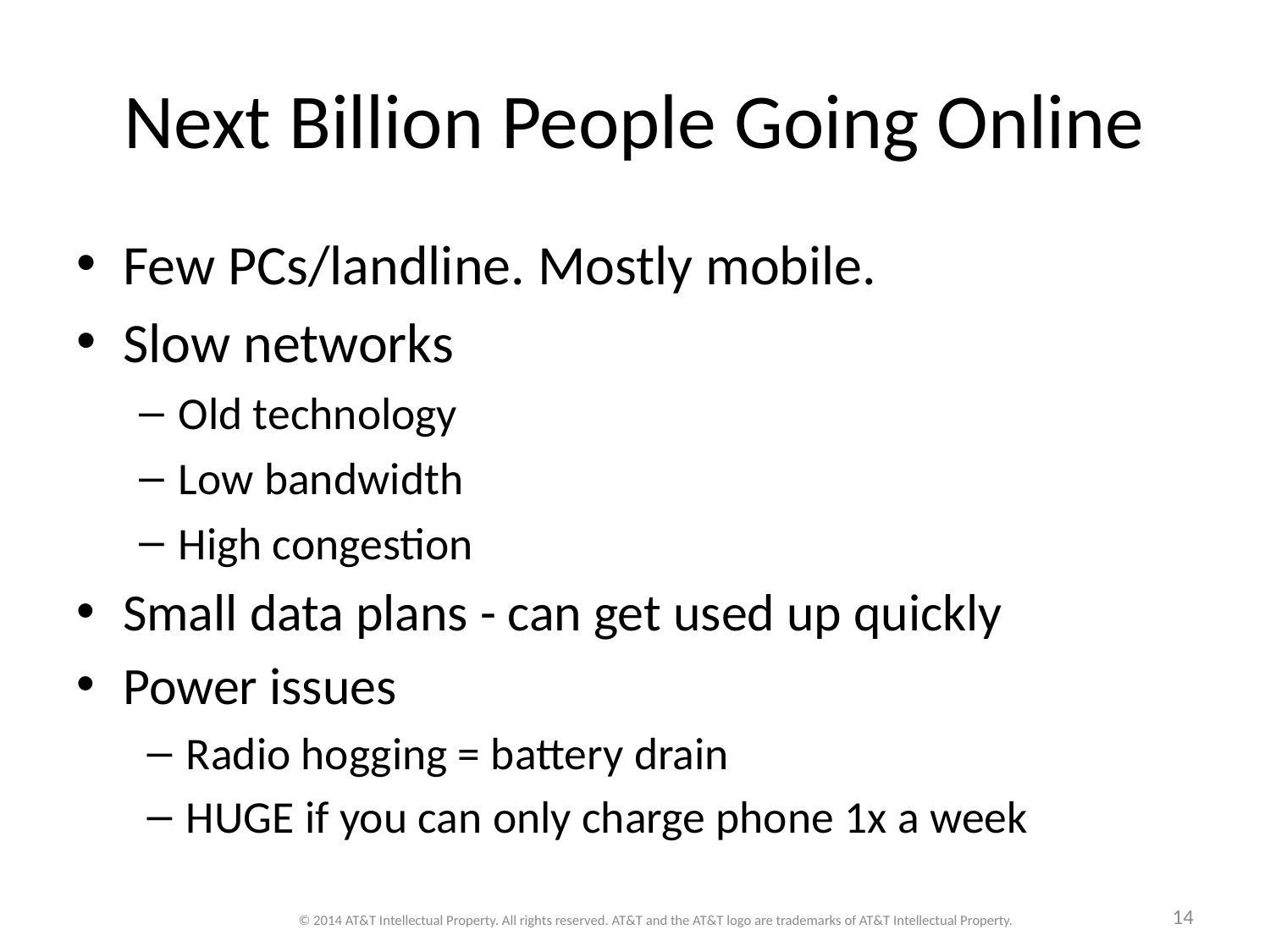

# Next Billion People Going Online
Few PCs/landline. Mostly mobile.
Slow networks
Old technology
Low bandwidth
High congestion
Small data plans - can get used up quickly
Power issues
Radio hogging = battery drain
HUGE if you can only charge phone 1x a week

© 2014 AT&T Intellectual Property. All rights reserved. AT&T and the AT&T logo are trademarks of AT&T Intellectual Property.
14